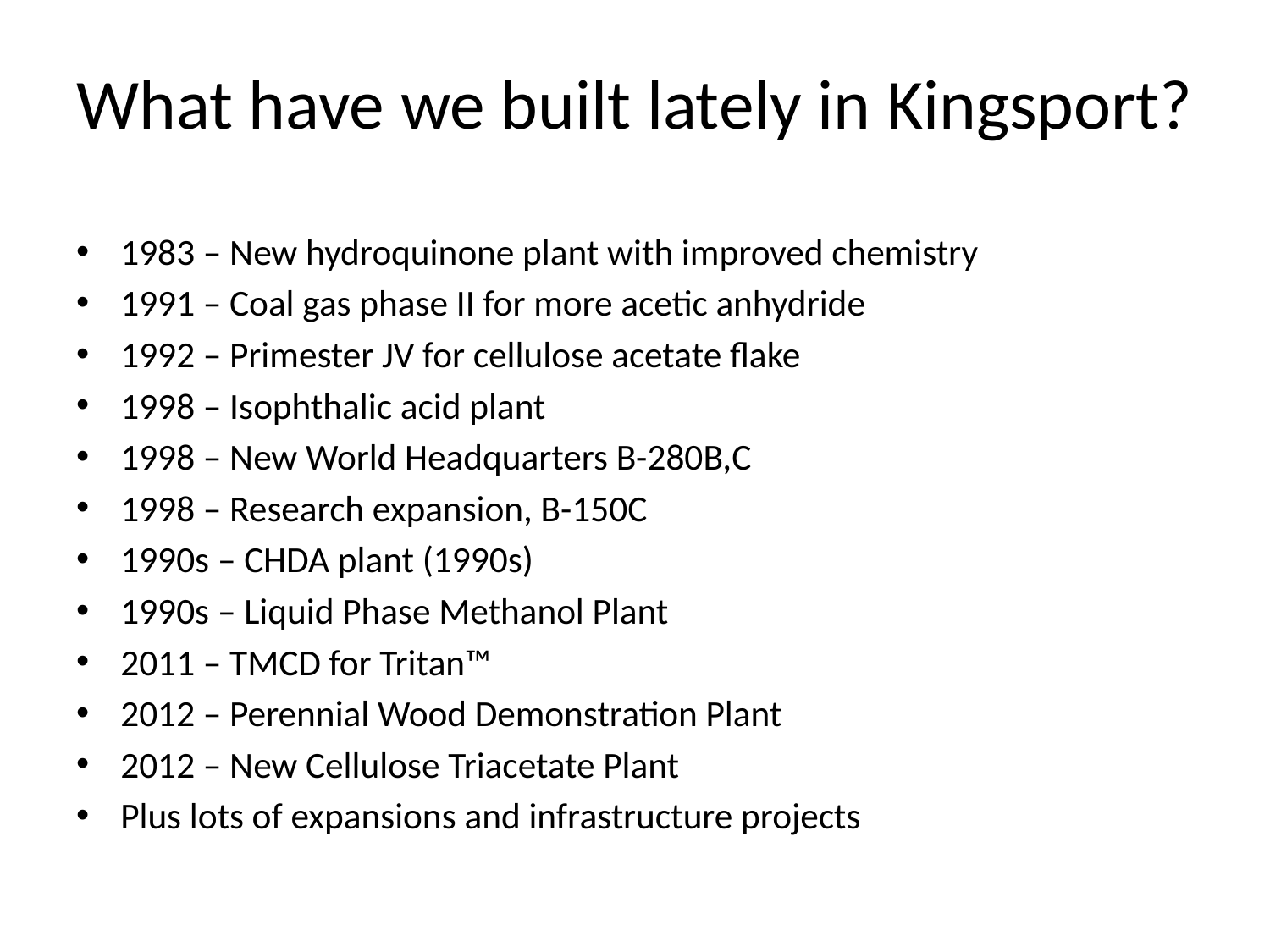

# What have we built lately in Kingsport?
1983 – New hydroquinone plant with improved chemistry
1991 – Coal gas phase II for more acetic anhydride
1992 – Primester JV for cellulose acetate flake
1998 – Isophthalic acid plant
1998 – New World Headquarters B-280B,C
1998 – Research expansion, B-150C
1990s – CHDA plant (1990s)
1990s – Liquid Phase Methanol Plant
2011 – TMCD for Tritan™
2012 – Perennial Wood Demonstration Plant
2012 – New Cellulose Triacetate Plant
Plus lots of expansions and infrastructure projects